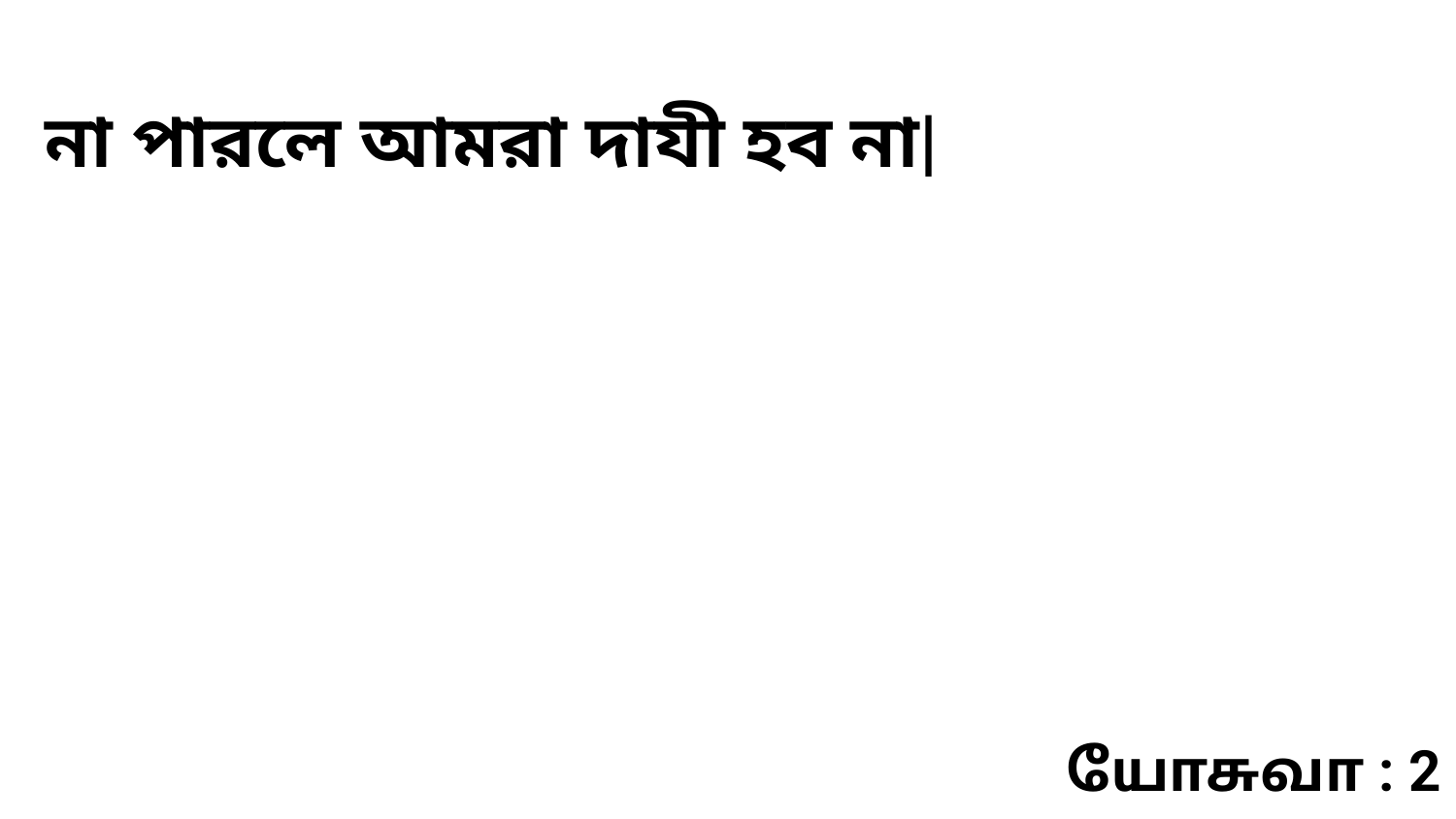

না পারলে আমরা দাযী হব না|
யோசுவா : 2